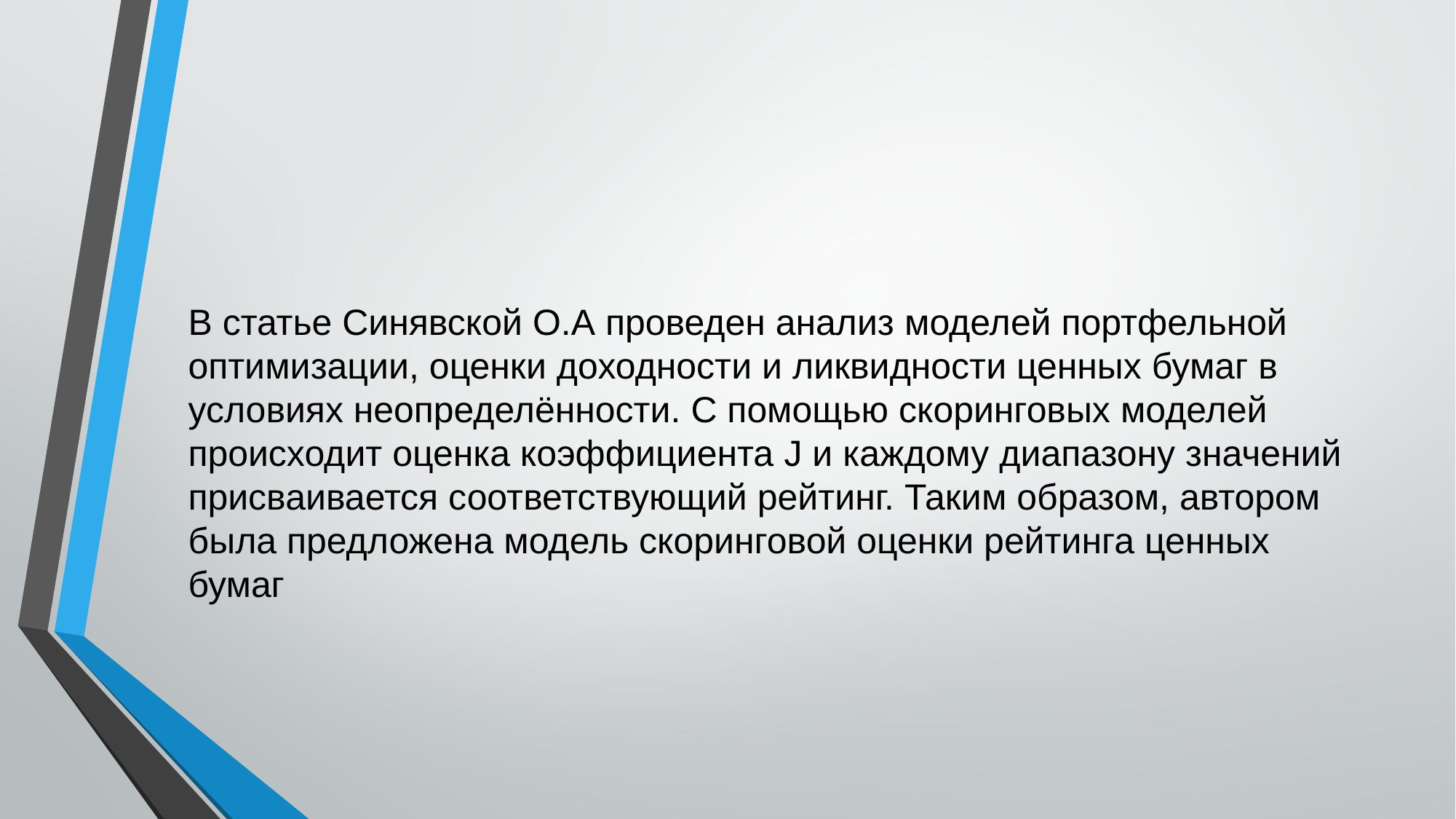

В статье Синявской О.А проведен анализ моделей портфельной оптимизации, оценки доходности и ликвидности ценных бумаг в условиях неопределённости. С помощью скоринговых моделей происходит оценка коэффициента J и каждому диапазону значений присваивается соответствующий рейтинг. Таким образом, автором была предложена модель скоринговой оценки рейтинга ценных бумаг